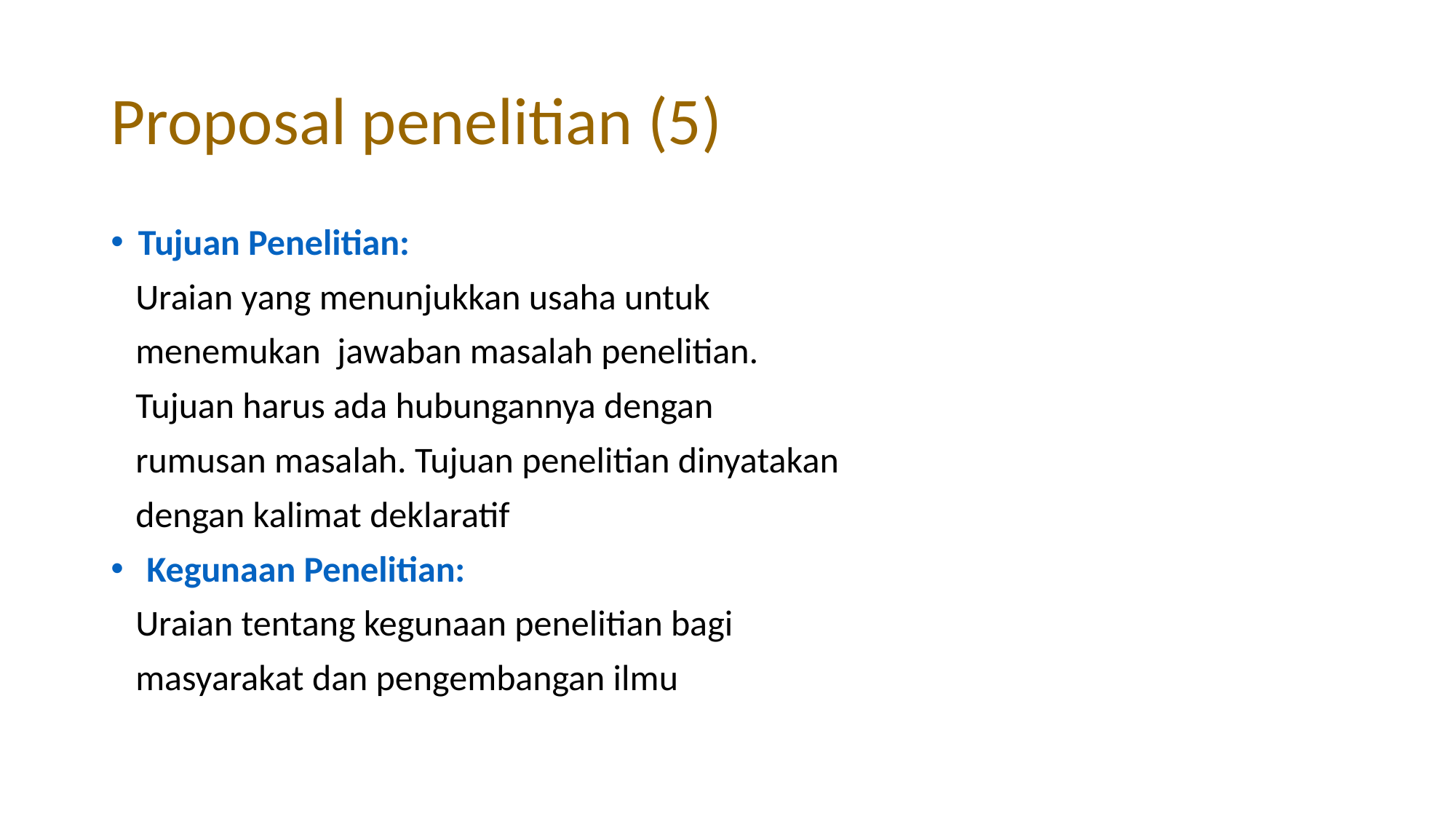

# Proposal penelitian (5)
Tujuan Penelitian:
   Uraian yang menunjukkan usaha untuk
   menemukan  jawaban masalah penelitian.
   Tujuan harus ada hubungannya dengan
   rumusan masalah. Tujuan penelitian dinyatakan
   dengan kalimat deklaratif
 Kegunaan Penelitian:
   Uraian tentang kegunaan penelitian bagi
   masyarakat dan pengembangan ilmu